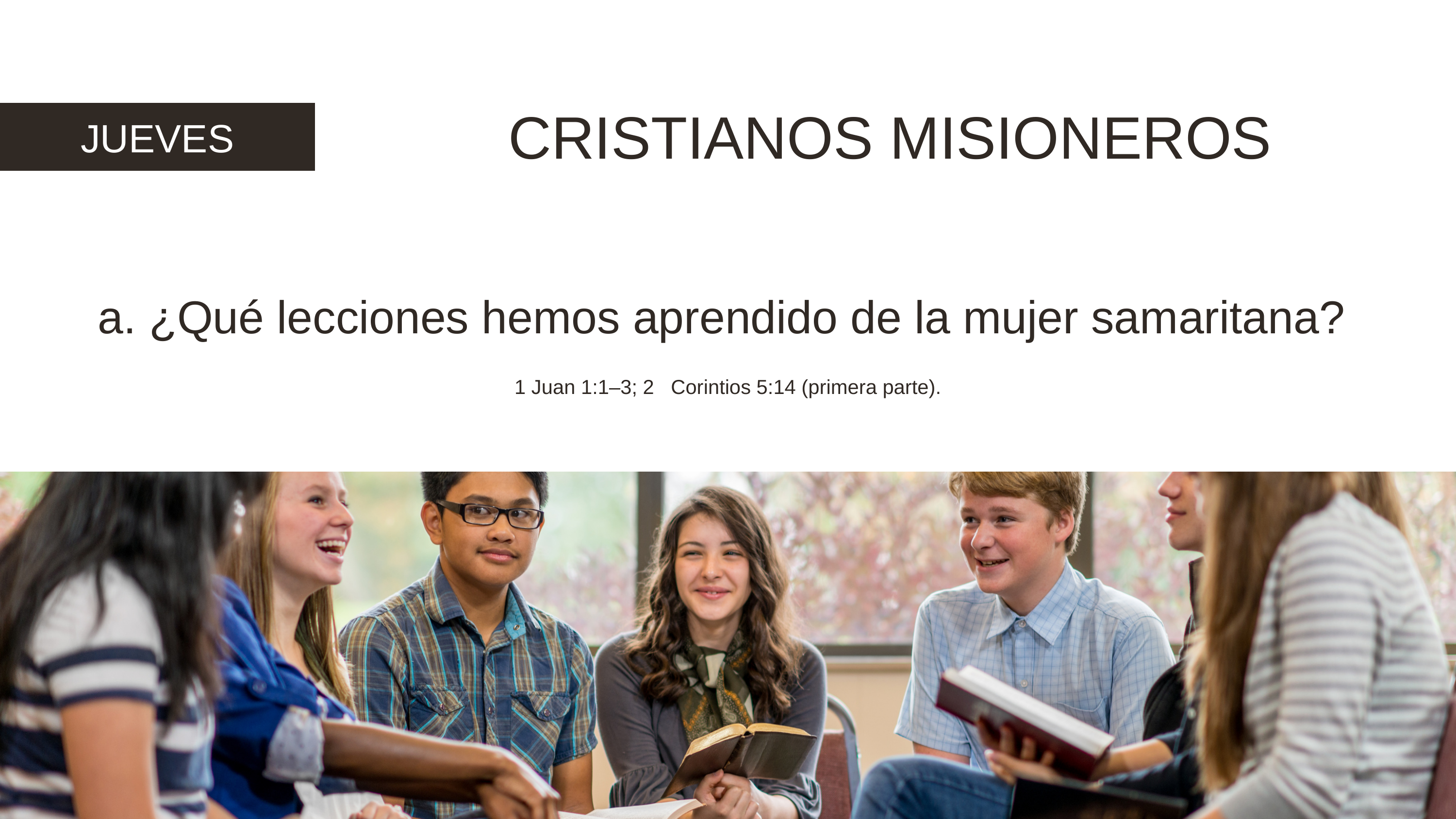

CRISTIANOS MISIONEROS

JUEVES
a. ¿Qué lecciones hemos aprendido de la mujer samaritana?
1 Juan 1:1–3; 2   Corintios 5:14 (primera parte).